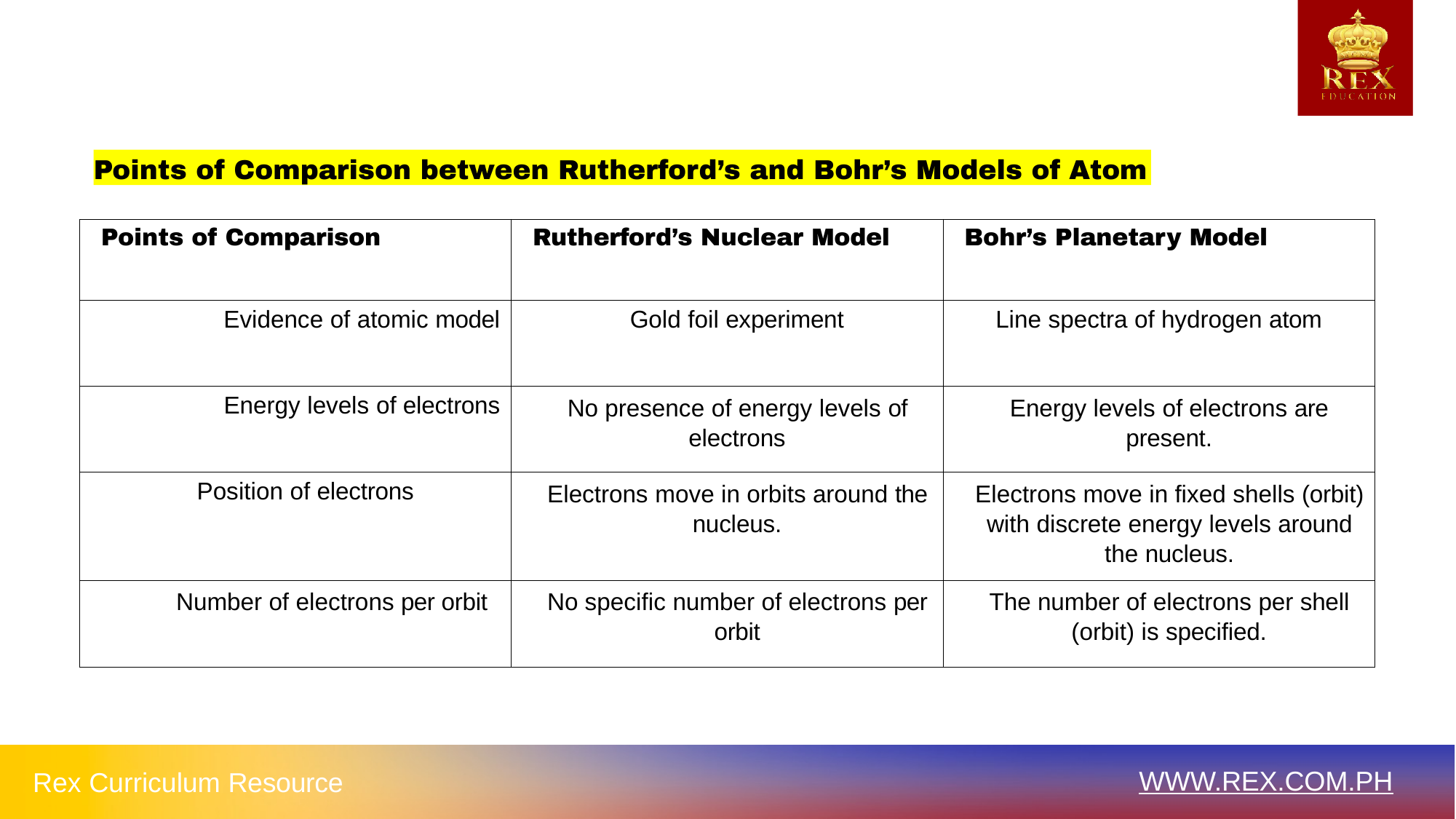

Points of Comparison between Rutherford’s and Bohr’s Models of Atom
| Points of Comparison | Rutherford’s Nuclear Model | Bohr’s Planetary Model |
| --- | --- | --- |
| Evidence of atomic model | Gold foil experiment | Line spectra of hydrogen atom |
| Energy levels of electrons | No presence of energy levels of electrons | Energy levels of electrons are present. |
| Position of electrons | Electrons move in orbits around the nucleus. | Electrons move in fixed shells (orbit) with discrete energy levels around the nucleus. |
| Number of electrons per orbit | No specific number of electrons per orbit | The number of electrons per shell (orbit) is specified. |
WWW.REX.COM.PH
# Rex Curriculum Resource